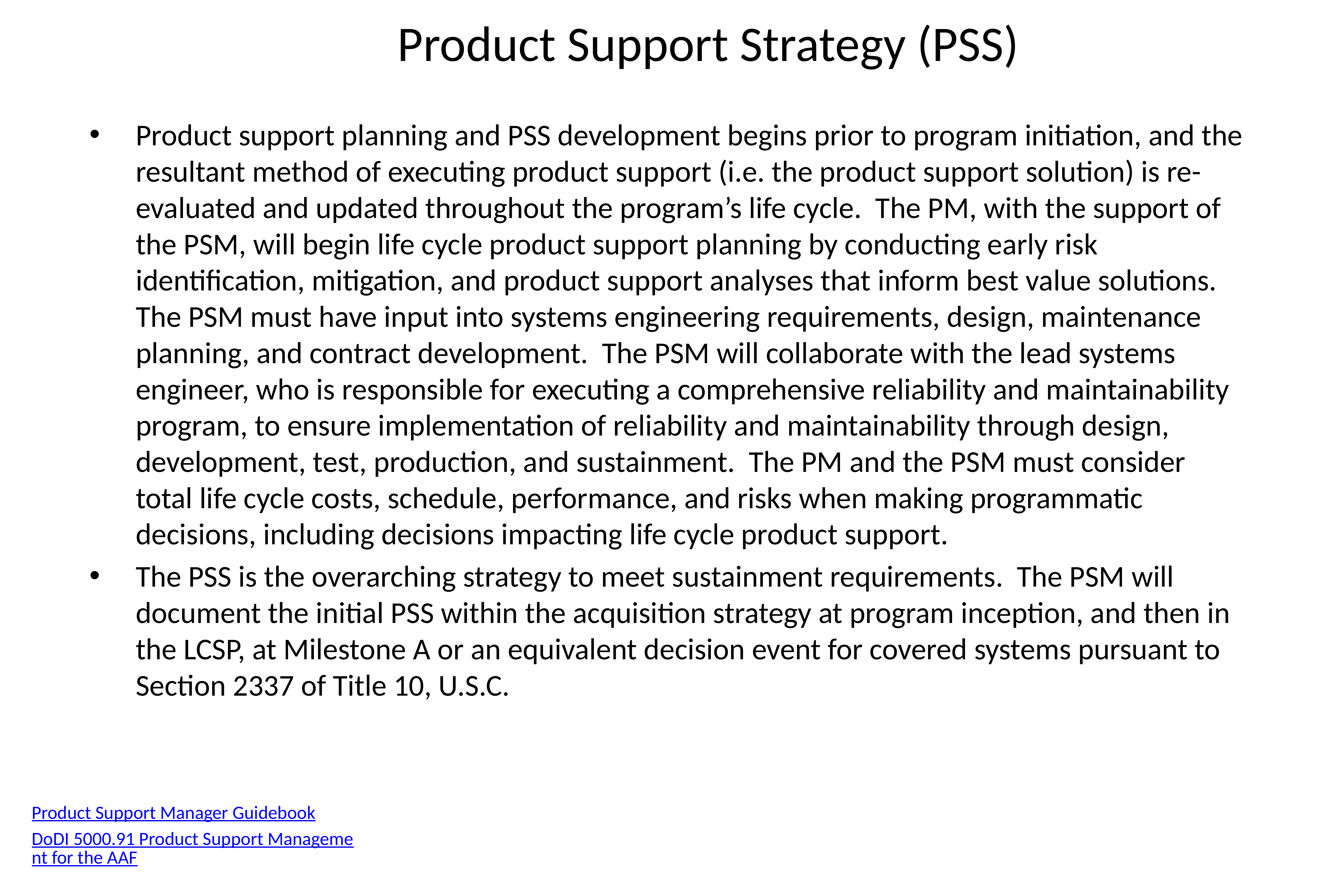

# Product Support Strategy (PSS)
Product support planning and PSS development begins prior to program initiation, and the resultant method of executing product support (i.e. the product support solution) is re-evaluated and updated throughout the program’s life cycle.  The PM, with the support of the PSM, will begin life cycle product support planning by conducting early risk identification, mitigation, and product support analyses that inform best value solutions.  The PSM must have input into systems engineering requirements, design, maintenance planning, and contract development.  The PSM will collaborate with the lead systems engineer, who is responsible for executing a comprehensive reliability and maintainability program, to ensure implementation of reliability and maintainability through design, development, test, production, and sustainment.  The PM and the PSM must consider total life cycle costs, schedule, performance, and risks when making programmatic decisions, including decisions impacting life cycle product support.
The PSS is the overarching strategy to meet sustainment requirements.  The PSM will document the initial PSS within the acquisition strategy at program inception, and then in the LCSP, at Milestone A or an equivalent decision event for covered systems pursuant to Section 2337 of Title 10, U.S.C.
Product Support Manager Guidebook
DoDI 5000.91 Product Support Management for the AAF